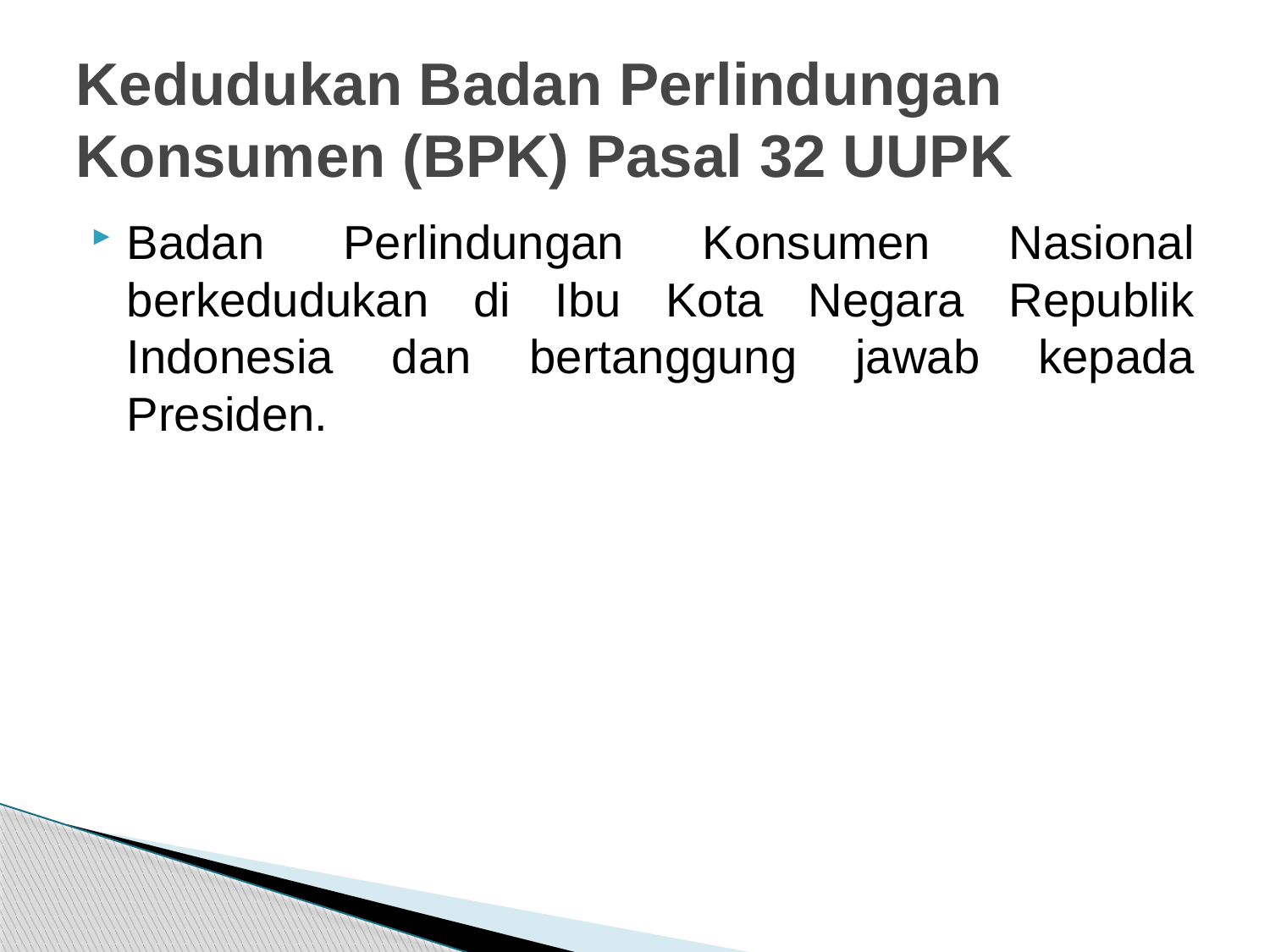

# Kedudukan Badan Perlindungan Konsumen (BPK) Pasal 32 UUPK
Badan Perlindungan Konsumen Nasional berkedudukan di Ibu Kota Negara Republik Indonesia dan bertanggung jawab kepada
Presiden.